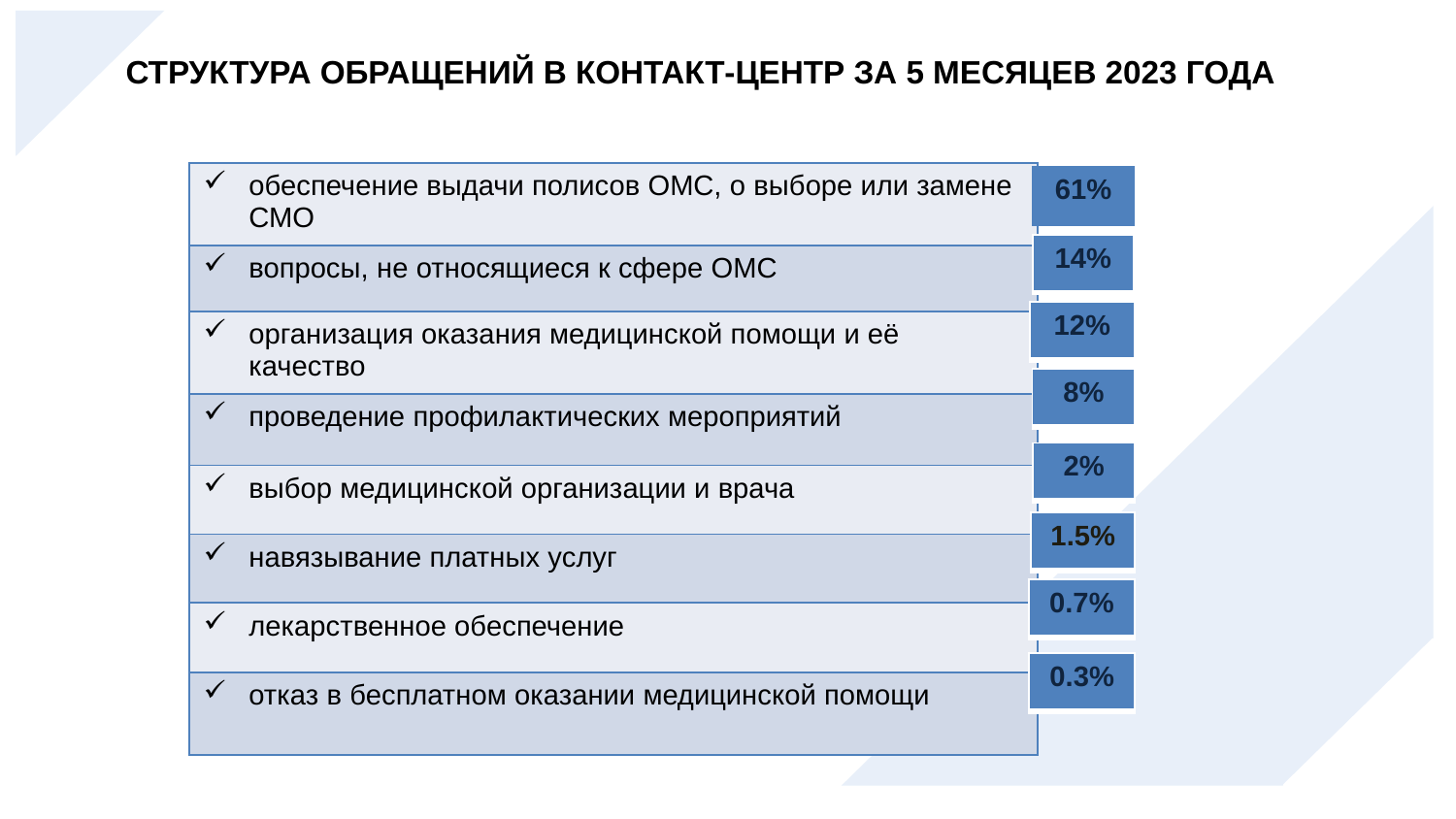

СТРУКТУРА ОБРАЩЕНИЙ В КОНТАКТ-ЦЕНТР ЗА 5 МЕСЯЦЕВ 2023 ГОДА
| обеспечение выдачи полисов ОМС, о выборе или замене СМО |
| --- |
| вопросы, не относящиеся к сфере ОМС |
| организация оказания медицинской помощи и её качество |
| проведение профилактических мероприятий |
| выбор медицинской организации и врача |
| навязывание платных услуг |
| лекарственное обеспечение |
| отказ в бесплатном оказании медицинской помощи |
| 61% |
| --- |
| 14% |
| --- |
| 12% |
| --- |
| 8% |
| --- |
| 2% |
| --- |
| 1.5% |
| --- |
| 0.7% |
| --- |
| 0.3% |
| --- |